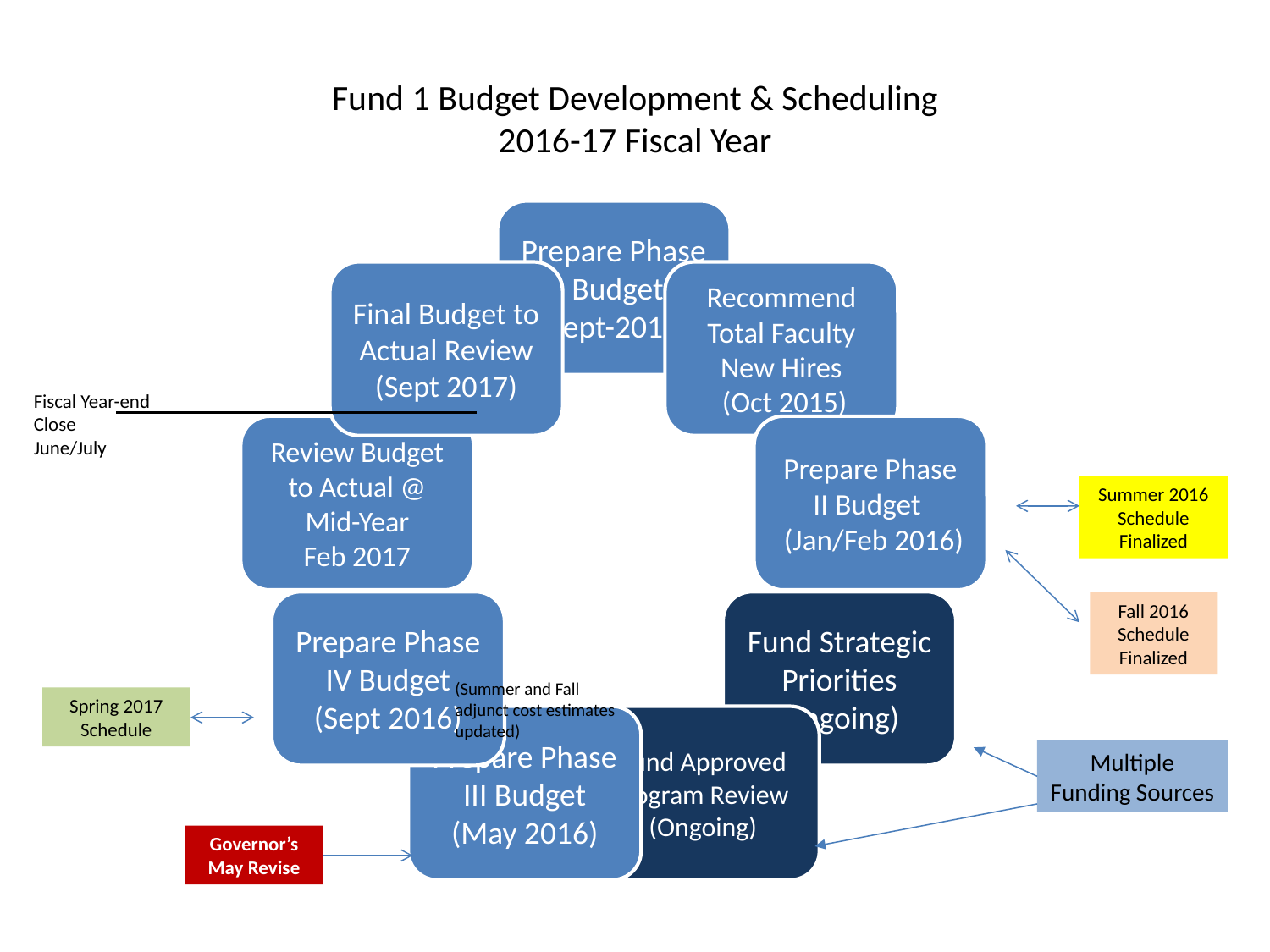

# Fund 1 Budget Development & Scheduling 2016-17 Fiscal Year
Prepare Phase I Budget
(Sept-2015)
 (Oct 2015)
Prepare Phase II Budget
 (Jan/Feb 2016)
(Ongoing)
(Ongoing)
(May 2016)
(Sept 2016)
Review Budget to Actual @ Mid-Year
Feb 2017
(Sept 2017)
Fiscal Year-end Close
June/July
Summer 2016
Schedule Finalized
Fall 2016
Schedule Finalized
(Summer and Fall adjunct cost estimates updated)
Spring 2017 Schedule
Multiple Funding Sources
Governor’s May Revise